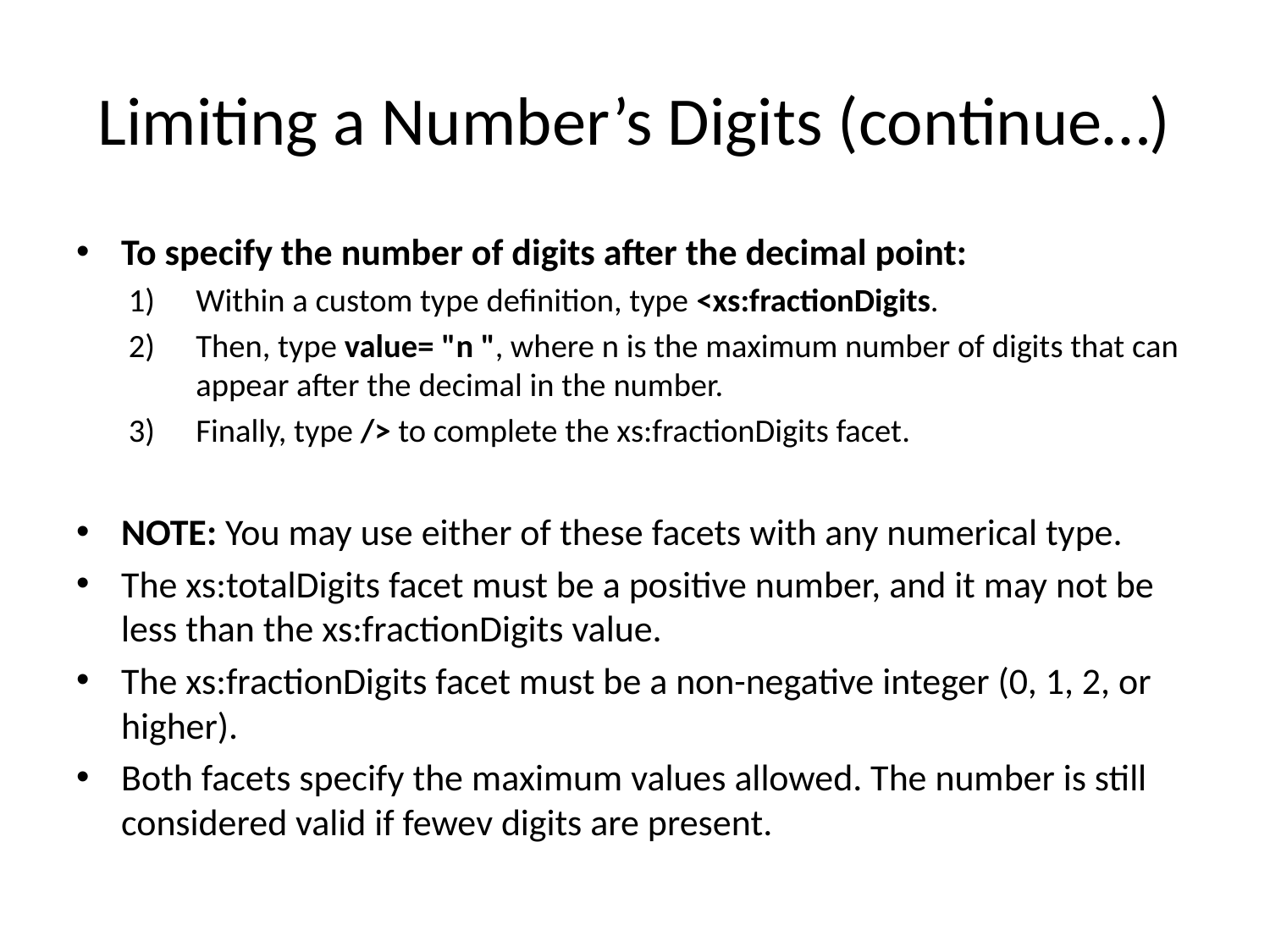

# Limiting a Number’s Digits (continue…)
To specify the number of digits after the decimal point:
Within a custom type definition, type <xs:fractionDigits.
Then, type value= "n ", where n is the maximum number of digits that can appear after the decimal in the number.
Finally, type /> to complete the xs:fractionDigits facet.

NOTE: You may use either of these facets with any numerical type.
The xs:totalDigits facet must be a positive number, and it may not be less than the xs:fractionDigits value.
The xs:fractionDigits facet must be a non-negative integer (0, 1, 2, or higher).
Both facets specify the maximum values allowed. The number is still considered valid if fewev digits are present.